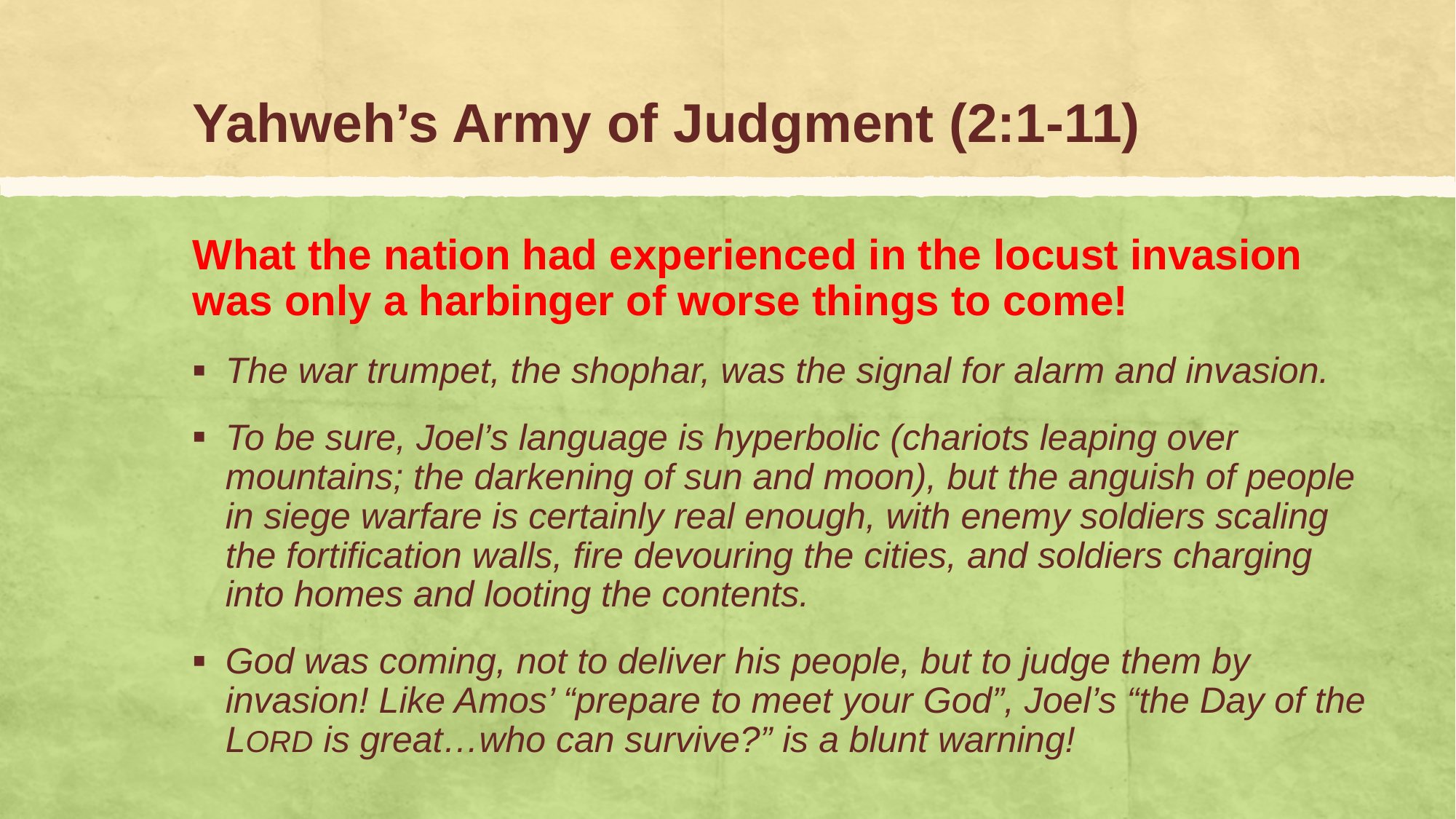

# Yahweh’s Army of Judgment (2:1-11)
What the nation had experienced in the locust invasion was only a harbinger of worse things to come!
The war trumpet, the shophar, was the signal for alarm and invasion.
To be sure, Joel’s language is hyperbolic (chariots leaping over mountains; the darkening of sun and moon), but the anguish of people in siege warfare is certainly real enough, with enemy soldiers scaling the fortification walls, fire devouring the cities, and soldiers charging into homes and looting the contents.
God was coming, not to deliver his people, but to judge them by invasion! Like Amos’ “prepare to meet your God”, Joel’s “the Day of the LORD is great…who can survive?” is a blunt warning!